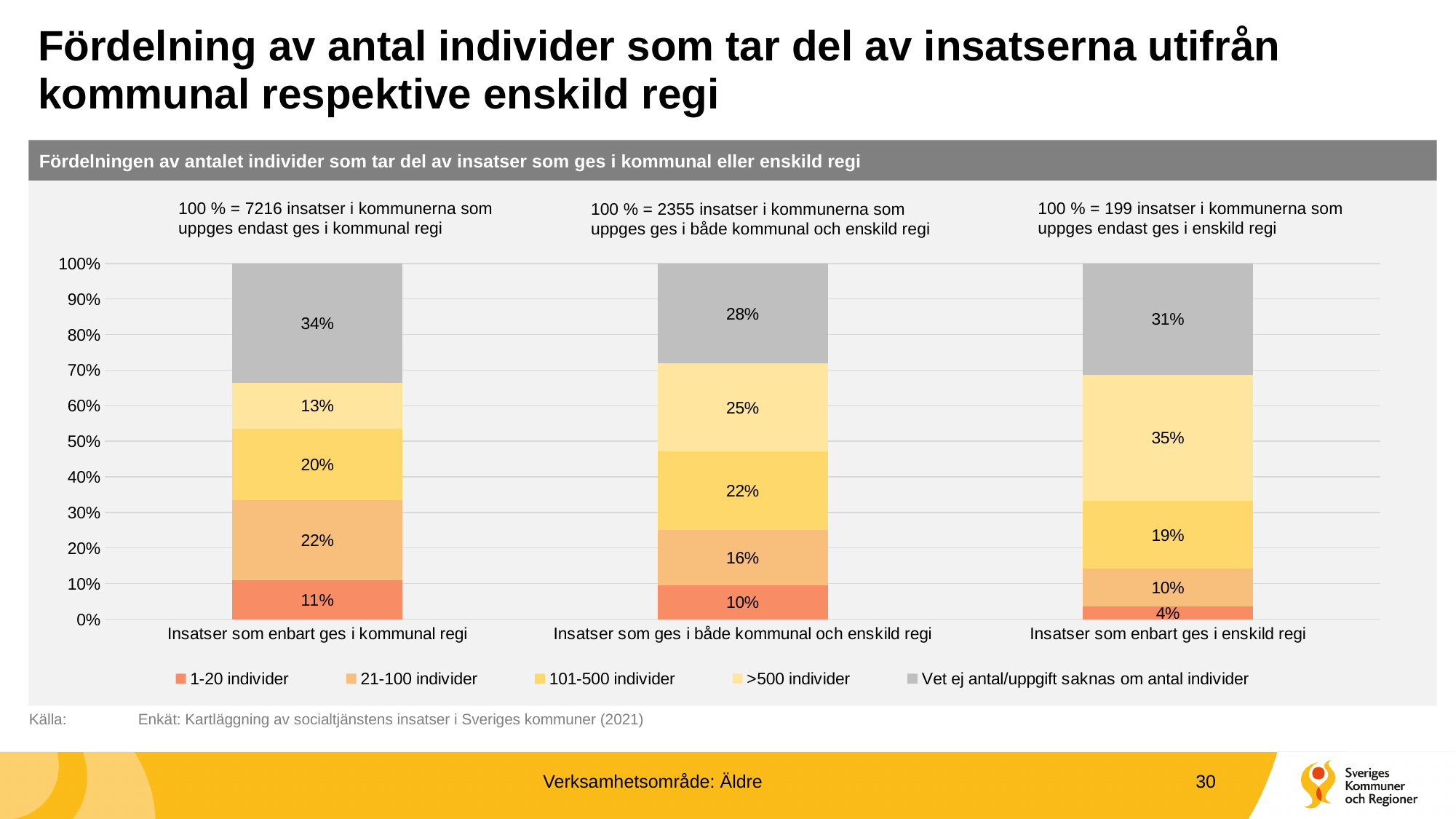

# Fördelning av antal individer som tar del av insatserna utifrån kommunal respektive enskild regi
Fördelningen av antalet individer som tar del av insatser som ges i kommunal eller enskild regi

100 % = 7216 insatser i kommunerna som uppges endast ges i kommunal regi
100 % = 199 insatser i kommunerna som uppges endast ges i enskild regi
100 % = 2355 insatser i kommunerna som uppges ges i både kommunal och enskild regi

### Chart

| Category | 1-20 individer | 21-100 individer | 101-500 individer | >500 individer | Vet ej antal/uppgift saknas om antal individer |
|---|---|---|---|---|---|
| Insatser som enbart ges i kommunal regi | 0.10920177383592018 | 0.2245011086474501 | 0.20218957871396895 | 0.12888026607538802 | 0.3352272727272727 |
| Insatser som ges i både kommunal och enskild regi | 0.09547738693467336 | 0.15577889447236182 | 0.22110552763819097 | 0.24623115577889448 | 0.2814070351758794 |
| Insatser som enbart ges i enskild regi | 0.03651804670912951 | 0.10488322717622081 | 0.19193205944798303 | 0.35371549893842885 | 0.3129511677282378 |
Källa:	Enkät: Kartläggning av socialtjänstens insatser i Sveriges kommuner (2021)
Verksamhetsområde: Äldre
30